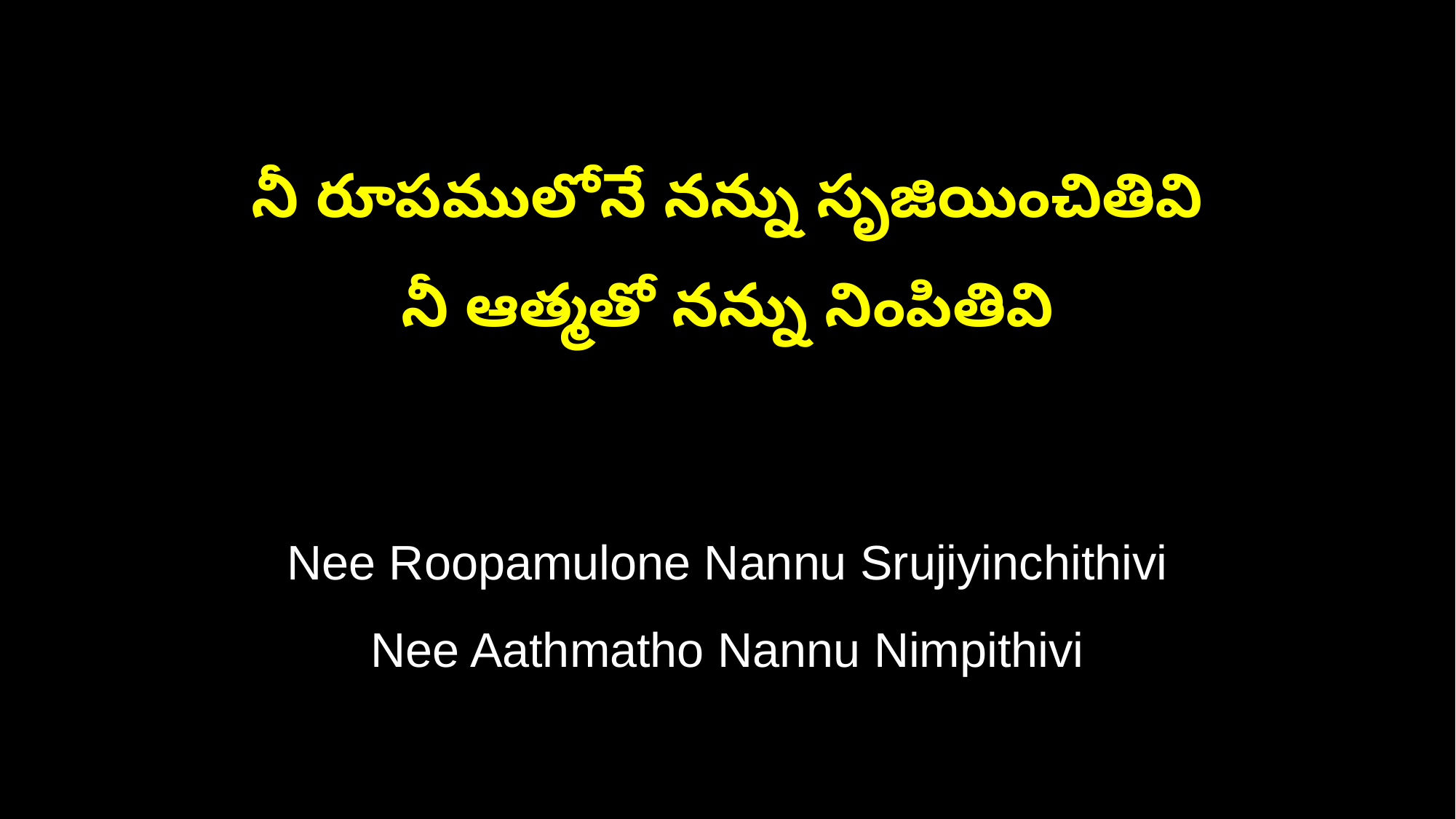

నీ రూపములోనే నన్ను సృజియించితివి
నీ ఆత్మతో నన్ను నింపితివి
Nee Roopamulone Nannu Srujiyinchithivi
Nee Aathmatho Nannu Nimpithivi